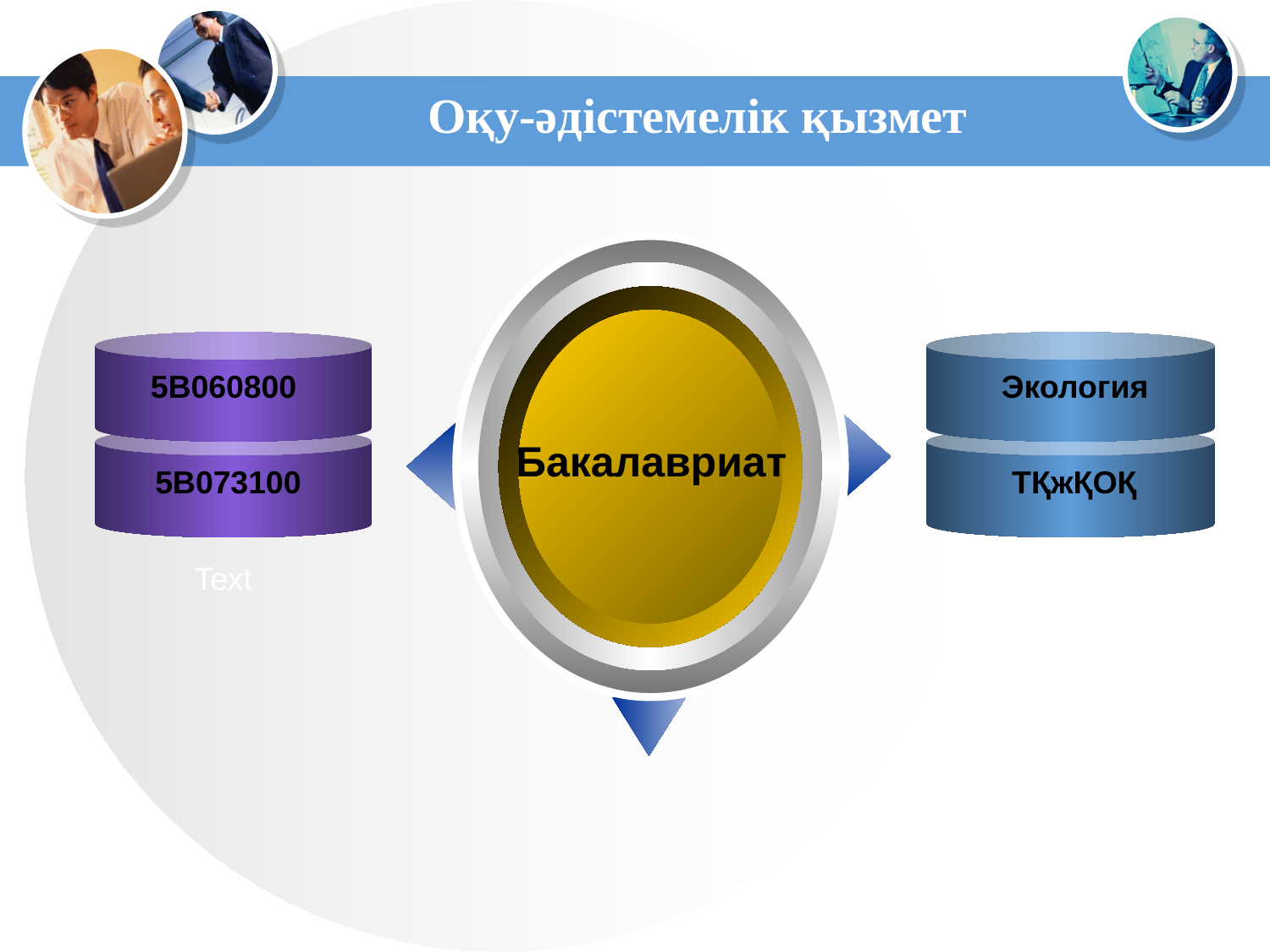

# Оқу-әдістемелік қызмет

5B060800
Экология

Бакалавриат

 5B073100
ТҚжҚОҚ
Text
Text